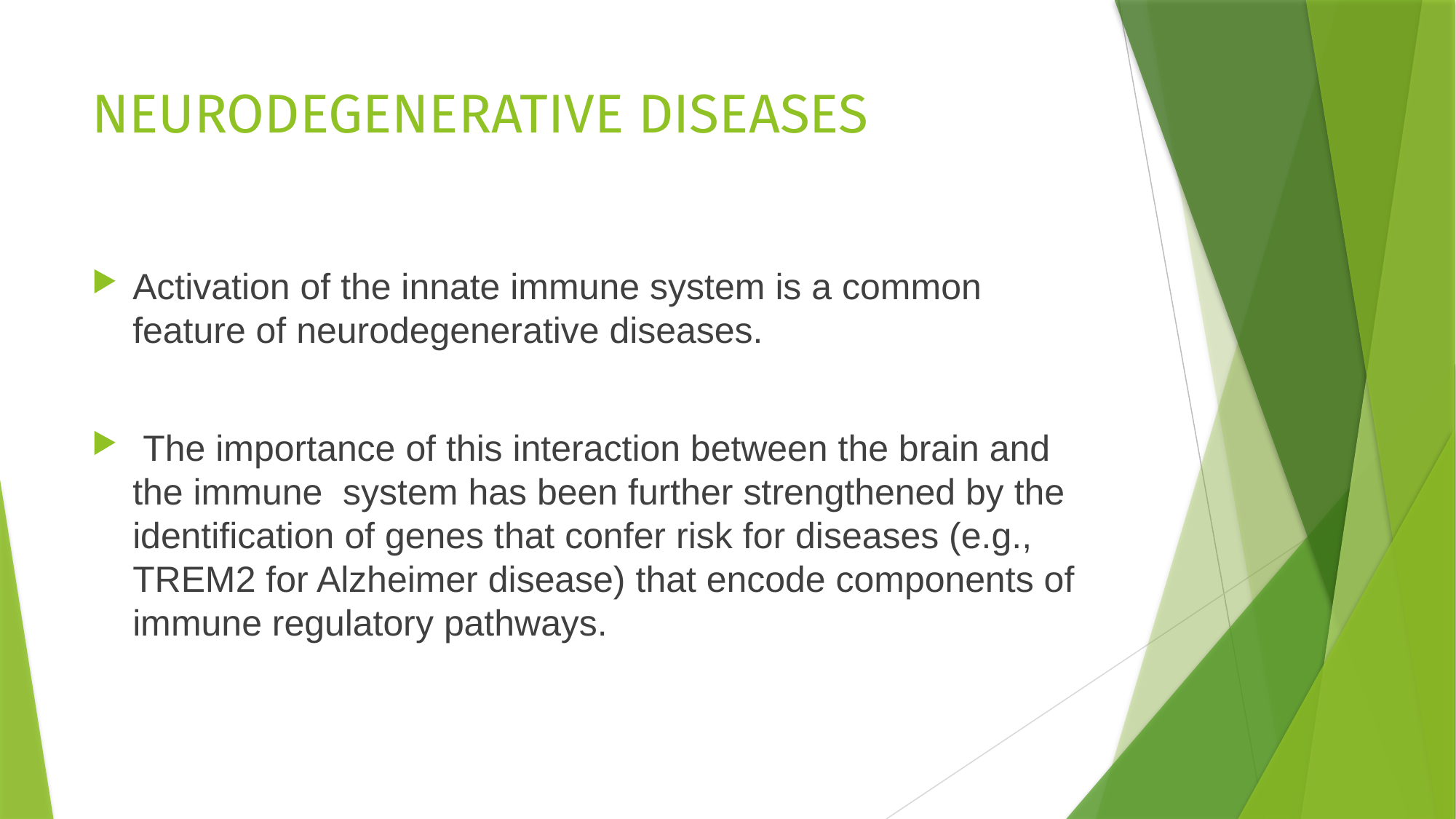

# NEURODEGENERATIVE DISEASES
Activation of the innate immune system is a common feature of neurodegenerative diseases.

 The importance of this interaction between the brain and the immune  system has been further strengthened by the identification of genes that confer risk for diseases (e.g., TREM2 for Alzheimer disease) that encode components of immune regulatory pathways.